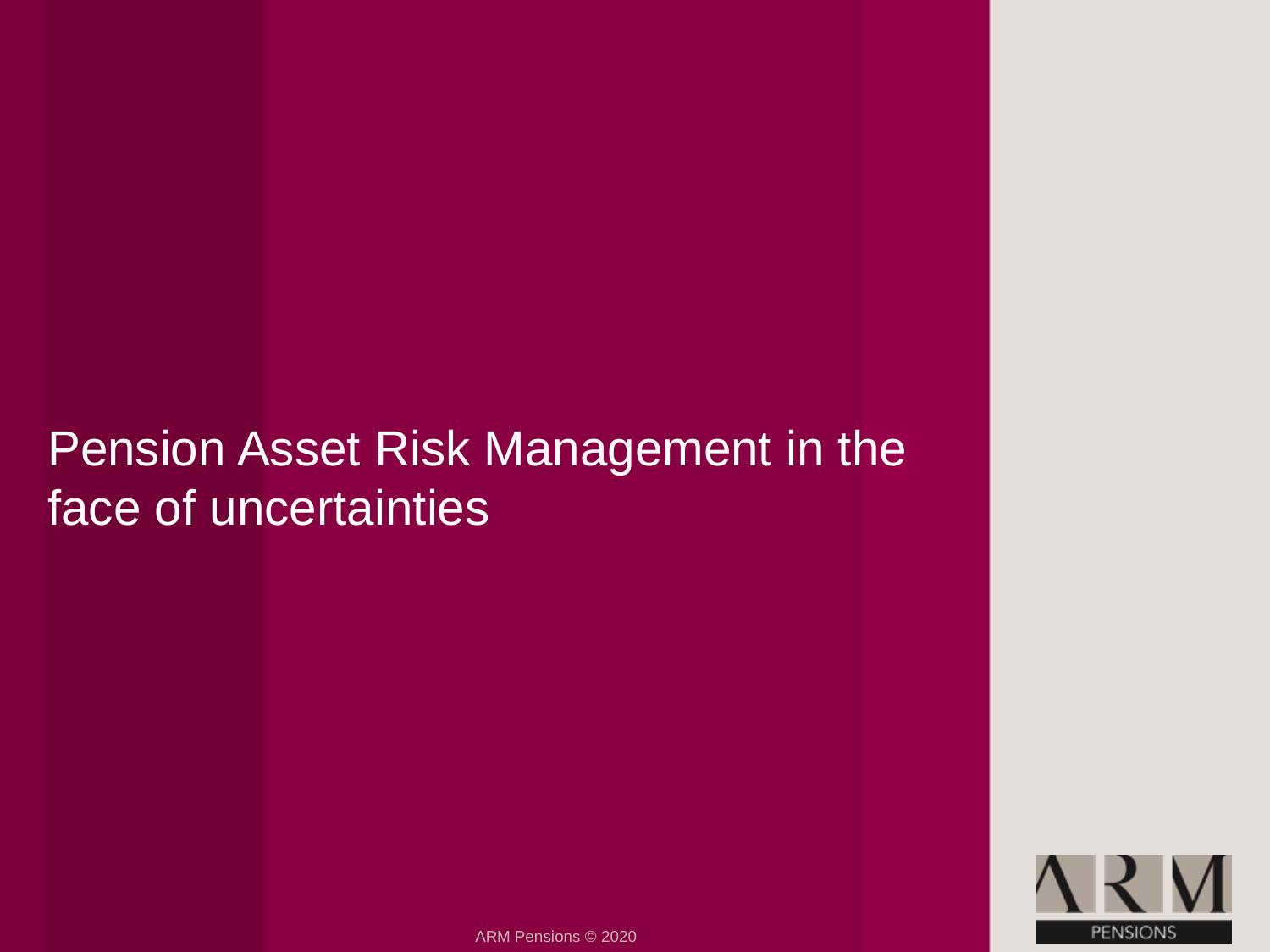

Pension Asset Risk Management in the face of uncertainties
ARM Pensions © 2020